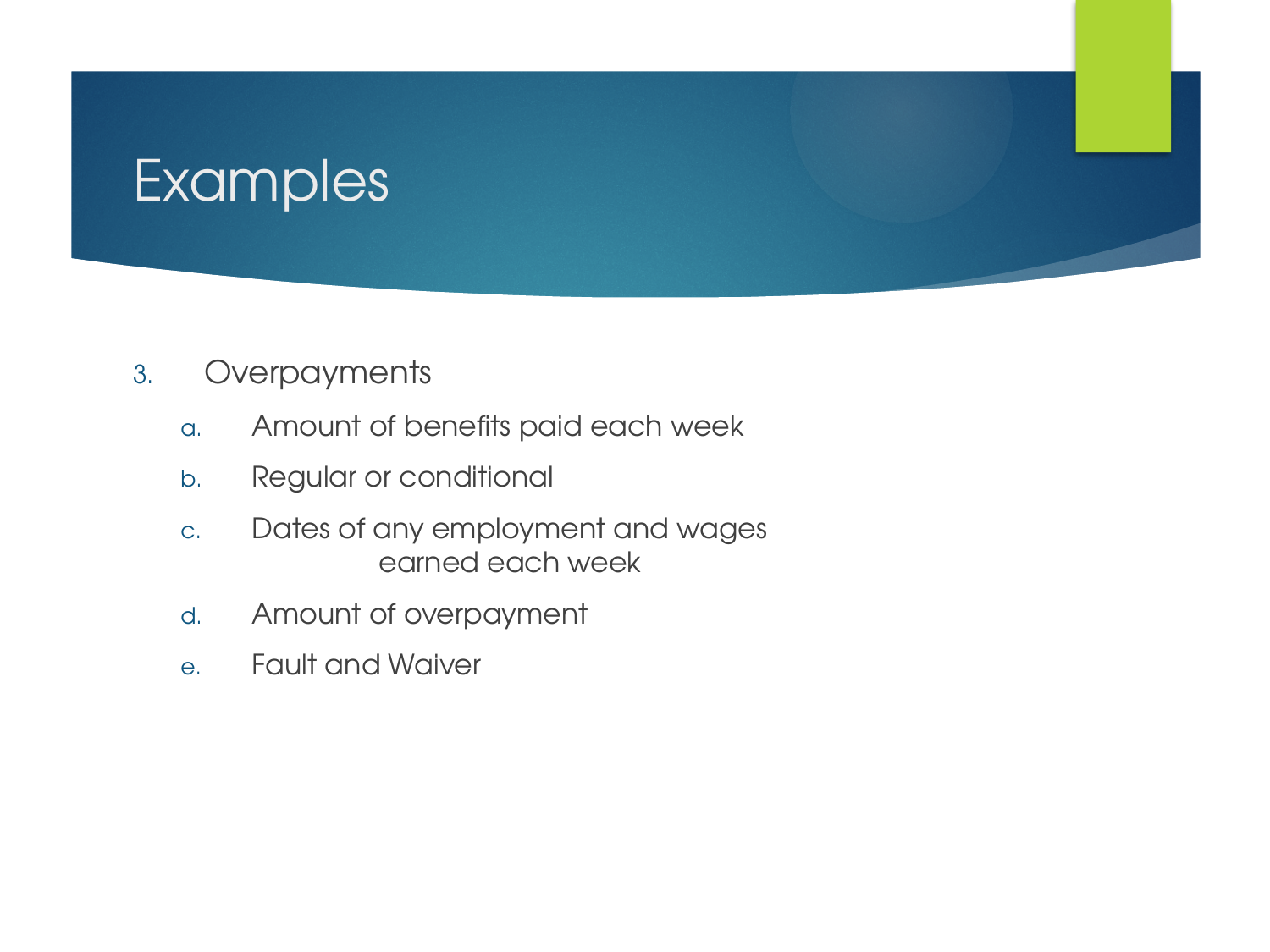

# Examples
Overpayments
Amount of benefits paid each week
Regular or conditional
Dates of any employment and wages 		earned each week
Amount of overpayment
Fault and Waiver